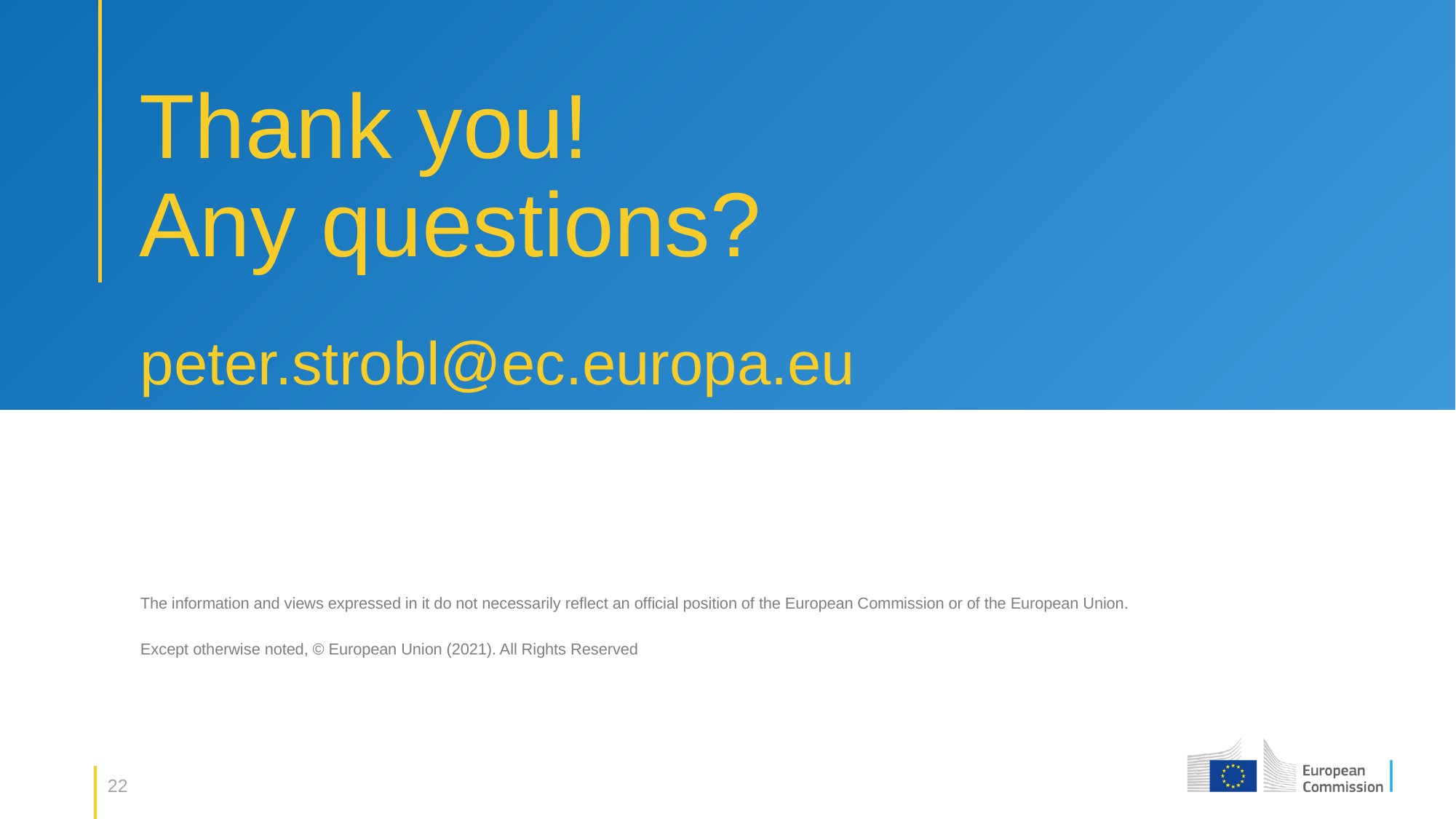

# Thank you! Any questions?
peter.strobl@ec.europa.eu
The information and views expressed in it do not necessarily reflect an official position of the European Commission or of the European Union.
Except otherwise noted, © European Union (2021). All Rights Reserved